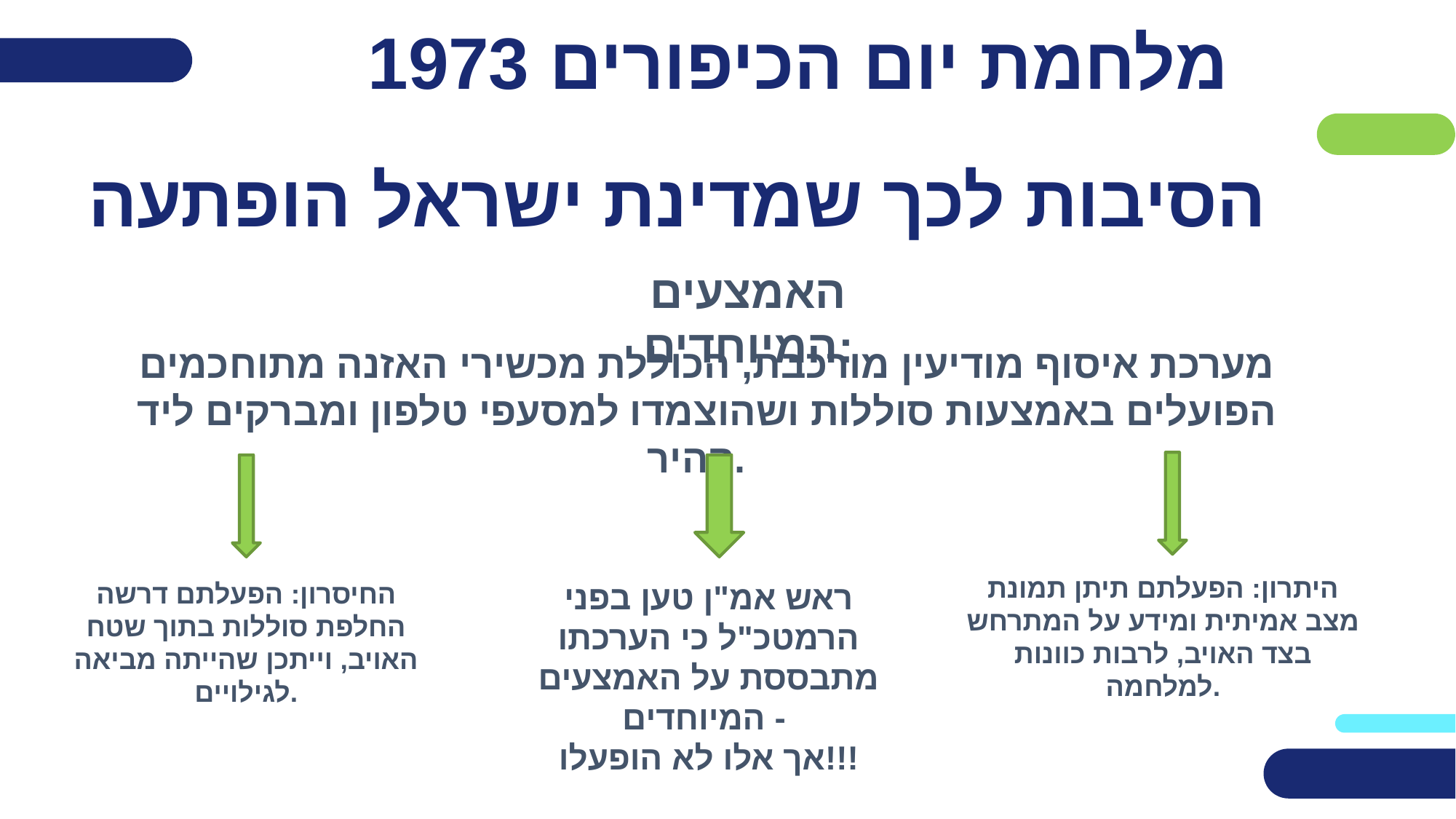

# מלחמת יום הכיפורים 1973

האמצעים המיוחדים:
הסיבות לכך שמדינת ישראל הופתעה

מערכת איסוף מודיעין מורכבת, הכוללת מכשירי האזנה מתוחכמים הפועלים באמצעות סוללות ושהוצמדו למסעפי טלפון ומברקים ליד קהיר.

היתרון: הפעלתם תיתן תמונת מצב אמיתית ומידע על המתרחש בצד האויב, לרבות כוונות למלחמה.
החיסרון: הפעלתם דרשה החלפת סוללות בתוך שטח האויב, וייתכן שהייתה מביאה לגילויים.
ראש אמ"ן טען בפני הרמטכ"ל כי הערכתו מתבססת על האמצעים המיוחדים -
אך אלו לא הופעלו!!!